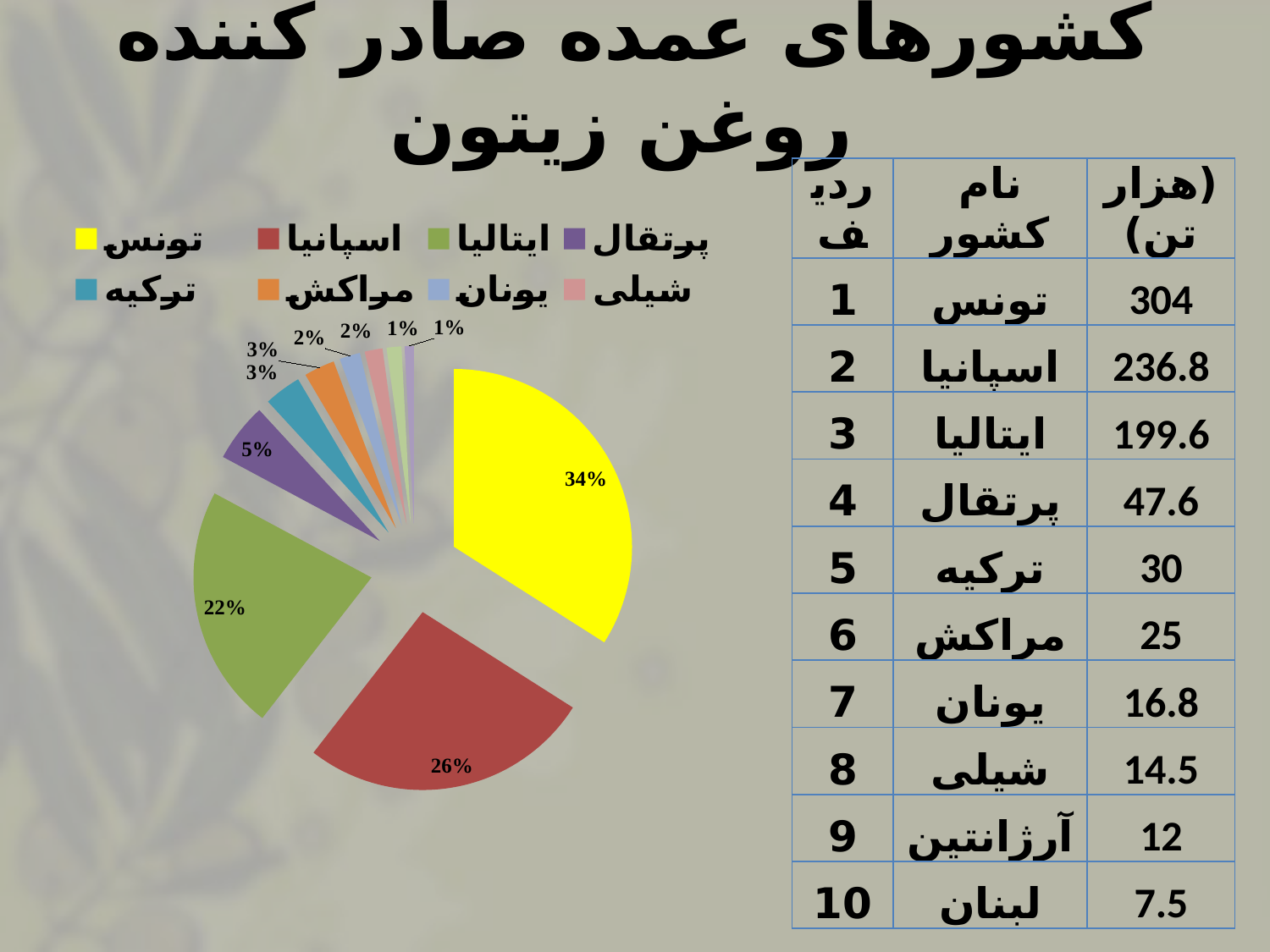

# کشورهای عمده صادر کننده روغن زیتون
| ردیف | نام کشور | (هزار تن) |
| --- | --- | --- |
| 1 | تونس | 304 |
| 2 | اسپانیا | 236.8 |
| 3 | ایتالیا | 199.6 |
| 4 | پرتقال | 47.6 |
| 5 | ترکیه | 30 |
| 6 | مراکش | 25 |
| 7 | یونان | 16.8 |
| 8 | شیلی | 14.5 |
| 9 | آرژانتین | 12 |
| 10 | لبنان | 7.5 |

### Chart

| Category | صادرات |
|---|---|
| تونس | 304.0 |
| اسپانیا | 236.8 |
| ایتالیا | 199.6 |
| پرتقال | 47.6 |
| ترکیه | 30.0 |
| مراکش | 25.0 |
| یونان | 16.8 |
| شیلی | 14.5 |
| ارژانتین | 12.0 |
| لبنان | 7.5 |